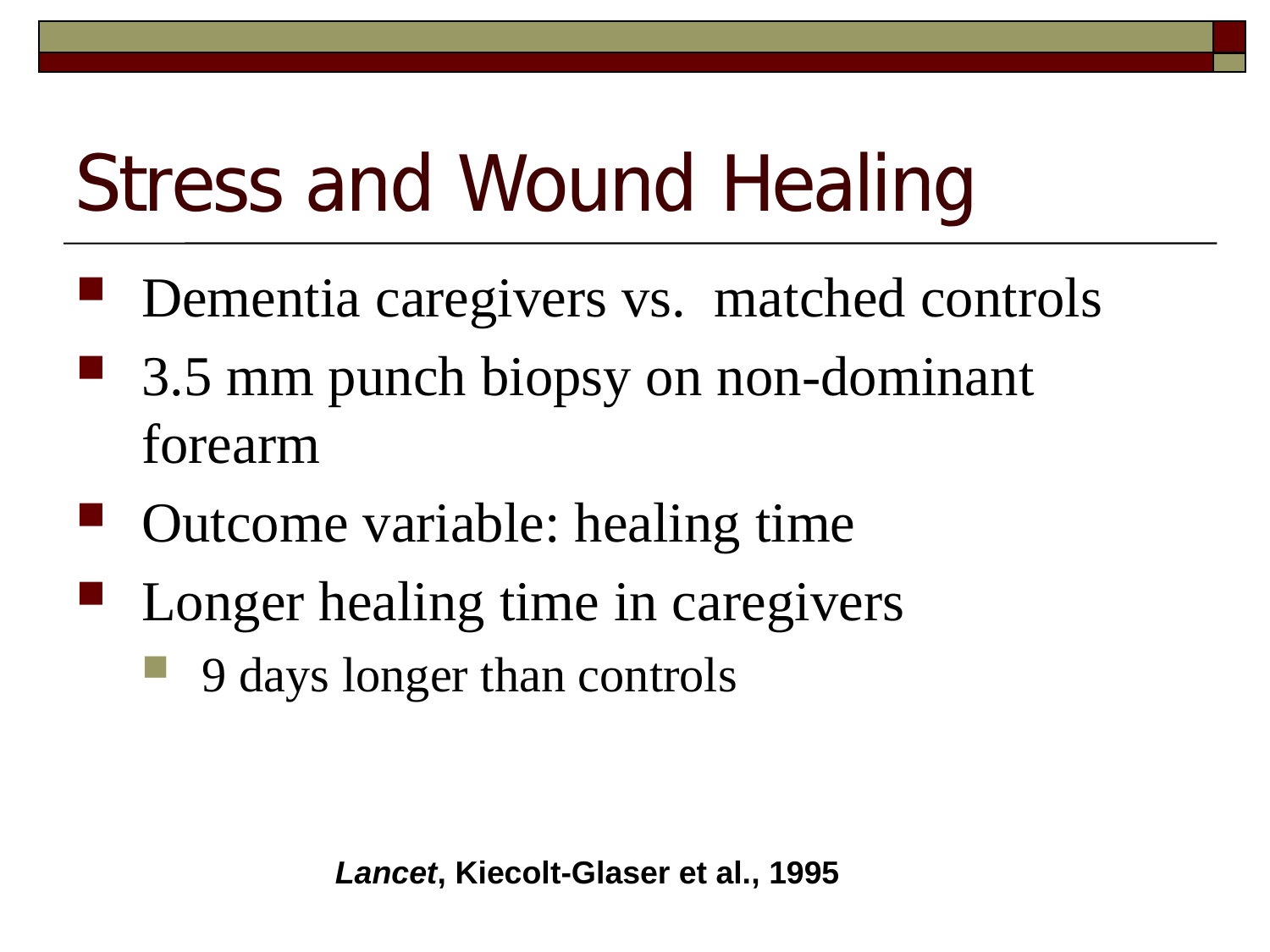

# Stress and Wound Healing
Dementia caregivers vs.  matched controls
3.5 mm punch biopsy on non-dominant forearm
Outcome variable: healing time
Longer healing time in caregivers
9 days longer than controls

Lancet, Kiecolt-Glaser et al., 1995